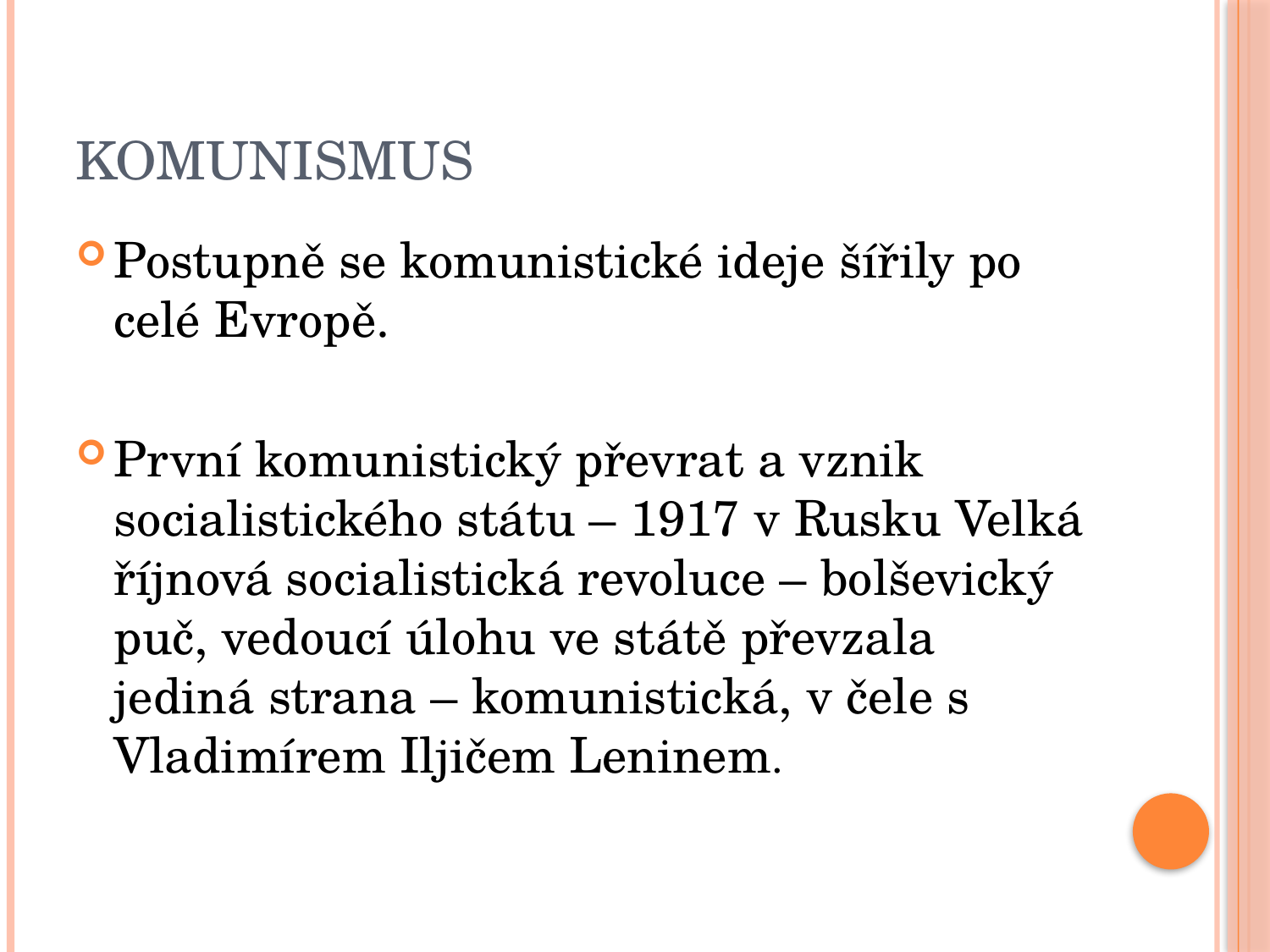

# komunismus
Postupně se komunistické ideje šířily po celé Evropě.

První komunistický převrat a vznik socialistického státu – 1917 v Rusku Velká říjnová socialistická revoluce – bolševický puč, vedoucí úlohu ve státě převzala jediná strana – komunistická, v čele s Vladimírem Iljičem Leninem.